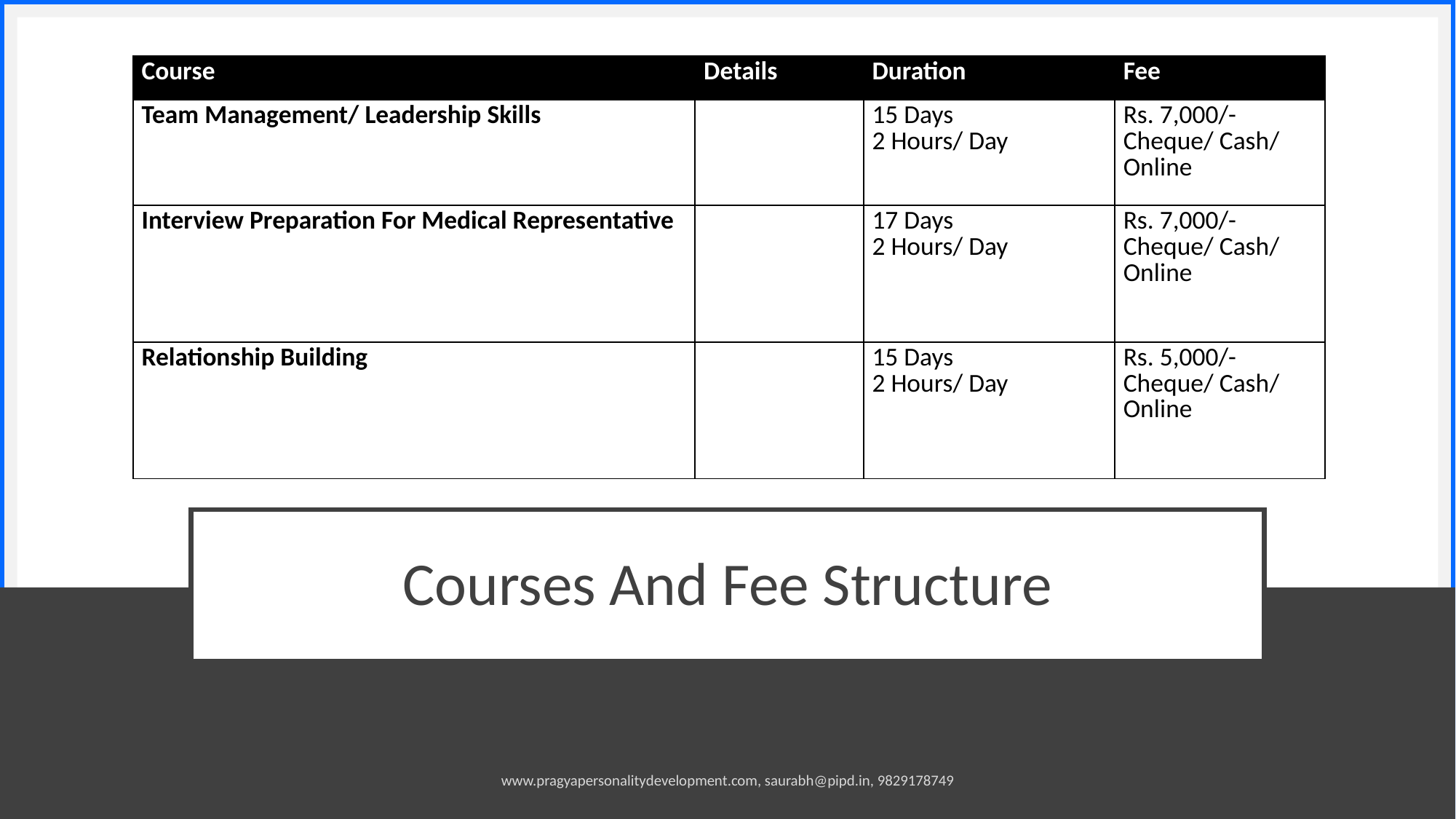

| Course | Details | Duration | Fee |
| --- | --- | --- | --- |
| Team Management/ Leadership Skills |  | 15 Days 2 Hours/ Day | Rs. 7,000/- Cheque/ Cash/ Online |
| Interview Preparation For Medical Representative |  | 17 Days 2 Hours/ Day | Rs. 7,000/- Cheque/ Cash/ Online |
| Relationship Building |  | 15 Days 2 Hours/ Day | Rs. 5,000/- Cheque/ Cash/ Online |
# Courses And Fee Structure

www.pragyapersonalitydevelopment.com, saurabh@pipd.in, 9829178749